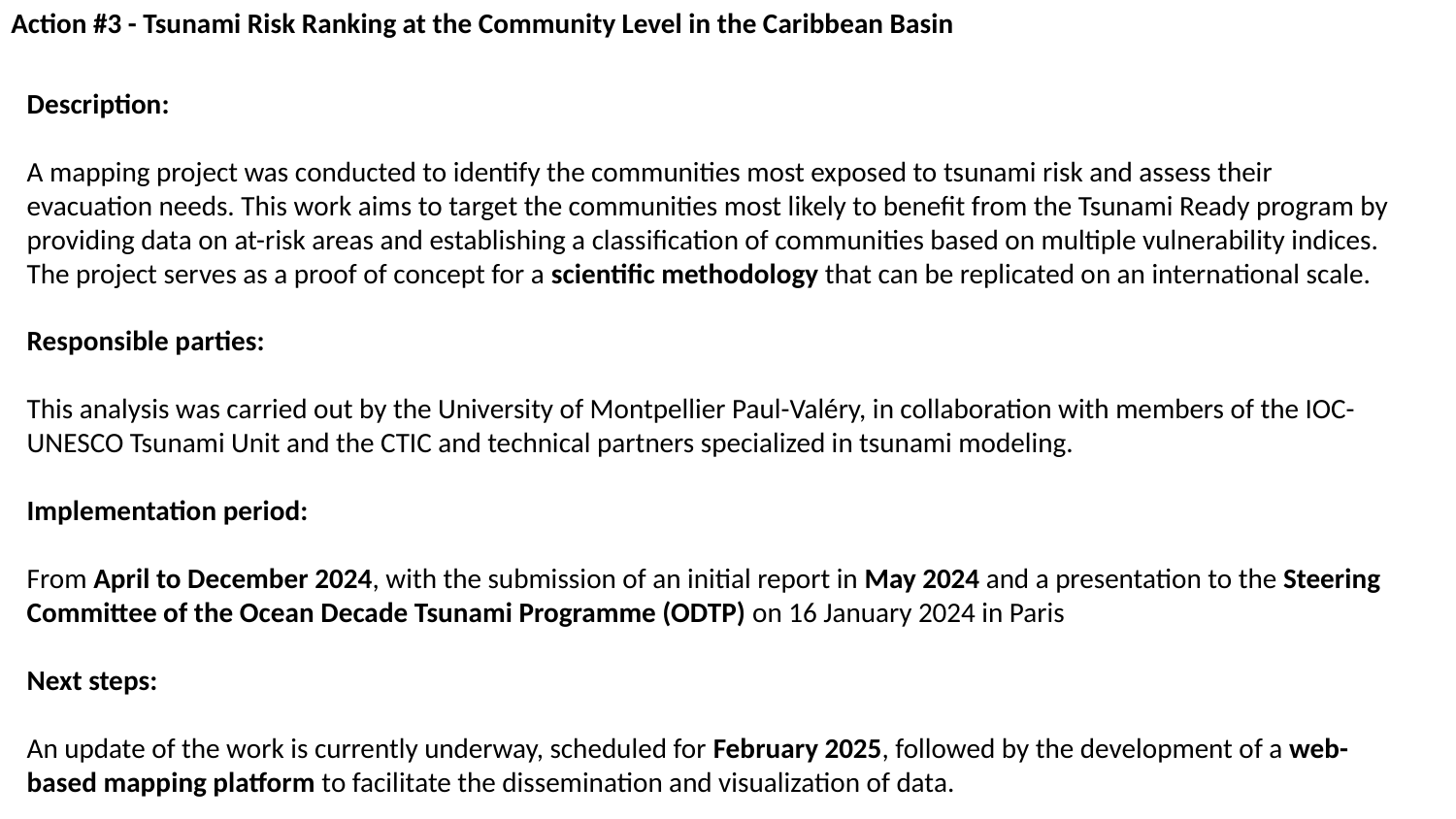

Action #3 - Tsunami Risk Ranking at the Community Level in the Caribbean Basin
Description:
A mapping project was conducted to identify the communities most exposed to tsunami risk and assess their evacuation needs. This work aims to target the communities most likely to benefit from the Tsunami Ready program by providing data on at-risk areas and establishing a classification of communities based on multiple vulnerability indices. The project serves as a proof of concept for a scientific methodology that can be replicated on an international scale.

Responsible parties:
This analysis was carried out by the University of Montpellier Paul-Valéry, in collaboration with members of the IOC-UNESCO Tsunami Unit and the CTIC and technical partners specialized in tsunami modeling.

Implementation period:
From April to December 2024, with the submission of an initial report in May 2024 and a presentation to the Steering Committee of the Ocean Decade Tsunami Programme (ODTP) on 16 January 2024 in Paris

Next steps:
An update of the work is currently underway, scheduled for February 2025, followed by the development of a web-based mapping platform to facilitate the dissemination and visualization of data.